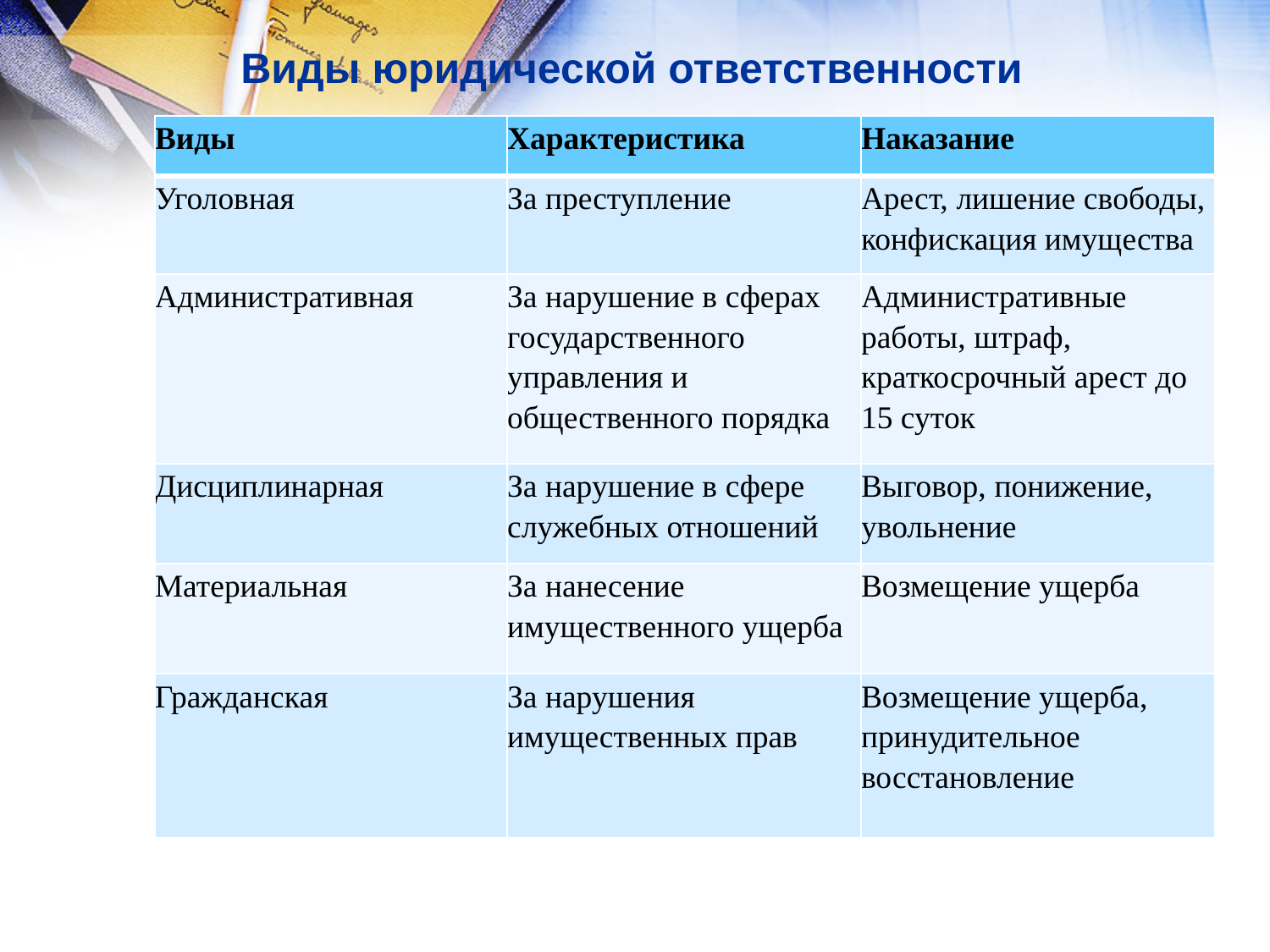

# Виды юридической ответственности
| Виды | Характеристика | Наказание |
| --- | --- | --- |
| Уголовная | За преступление | Арест, лишение свободы, конфискация имущества |
| Административная | За нарушение в сферах государственного управления и общественного порядка | Административные работы, штраф, краткосрочный арест до 15 суток |
| Дисциплинарная | За нарушение в сфере служебных отношений | Выговор, понижение, увольнение |
| Материальная | За нанесение имущественного ущерба | Возмещение ущерба |
| Гражданская | За нарушения имущественных прав | Возмещение ущерба, принудительное восстановление |